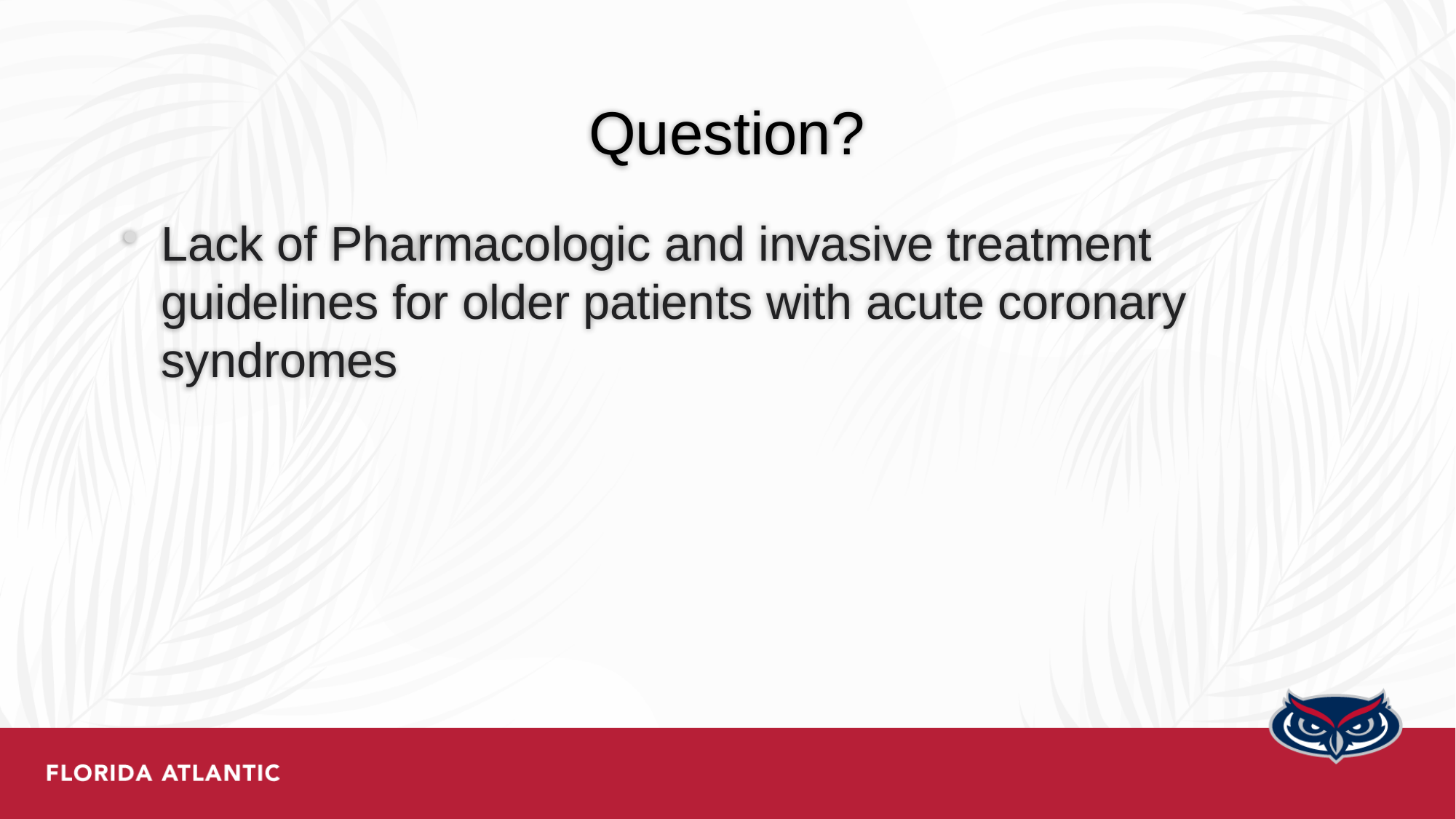

# Question?
Lack of Pharmacologic and invasive treatment guidelines for older patients with acute coronary syndromes